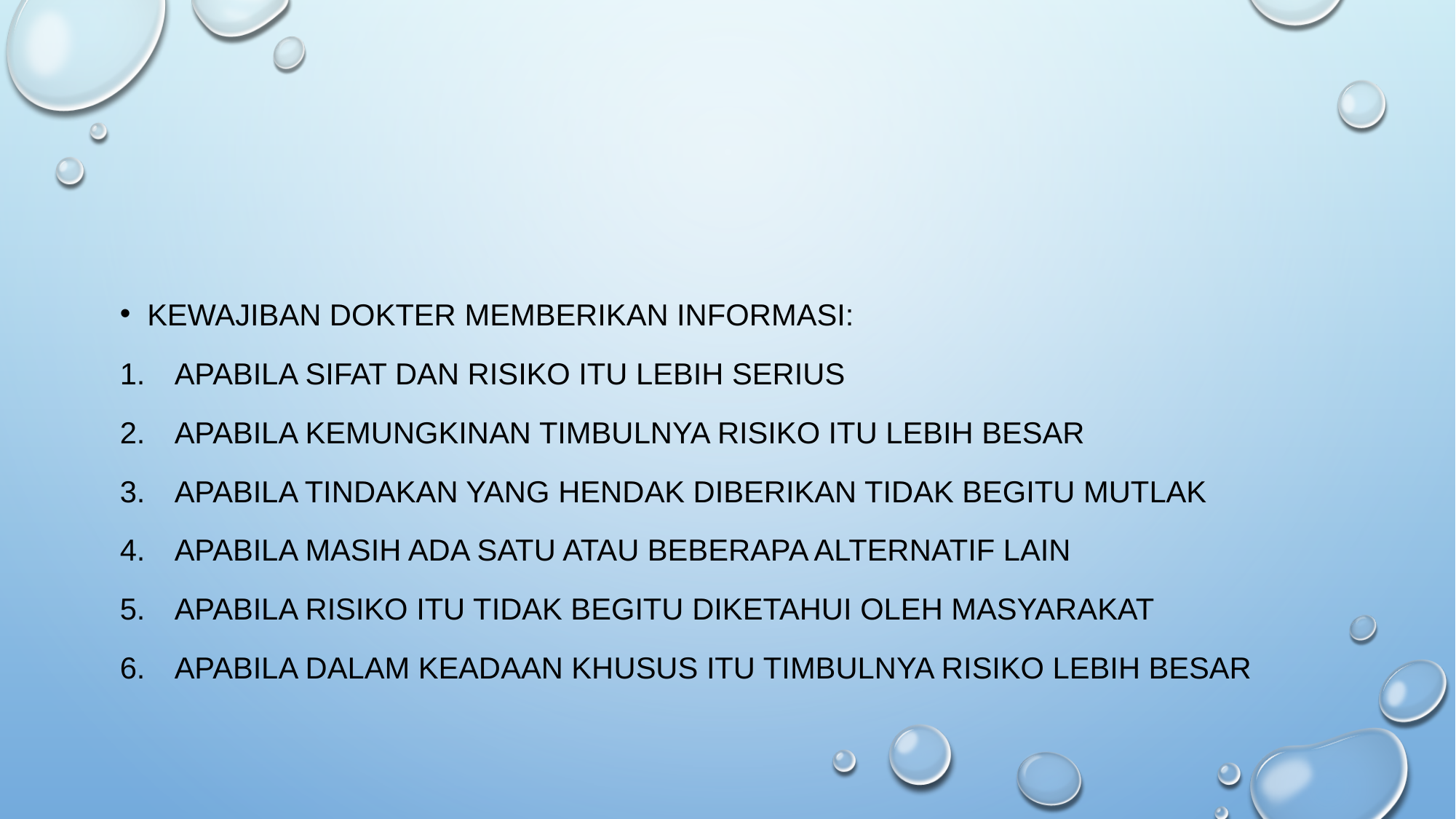

#
Kewajiban dokter memberikan informasi:
Apabila sifat dan risiko itu lebih serius
Apabila kemungkinan timbulnya risiko itu lebih besar
Apabila Tindakan yang hendak diberikan tidak begitu mutlak
Apabila masih ada satu atau beberapa alternatif lain
Apabila risiko itu tidak begitu diketahui oleh masyarakat
Apabila dalam keadaan khusus itu timbulnya risiko lebih besar